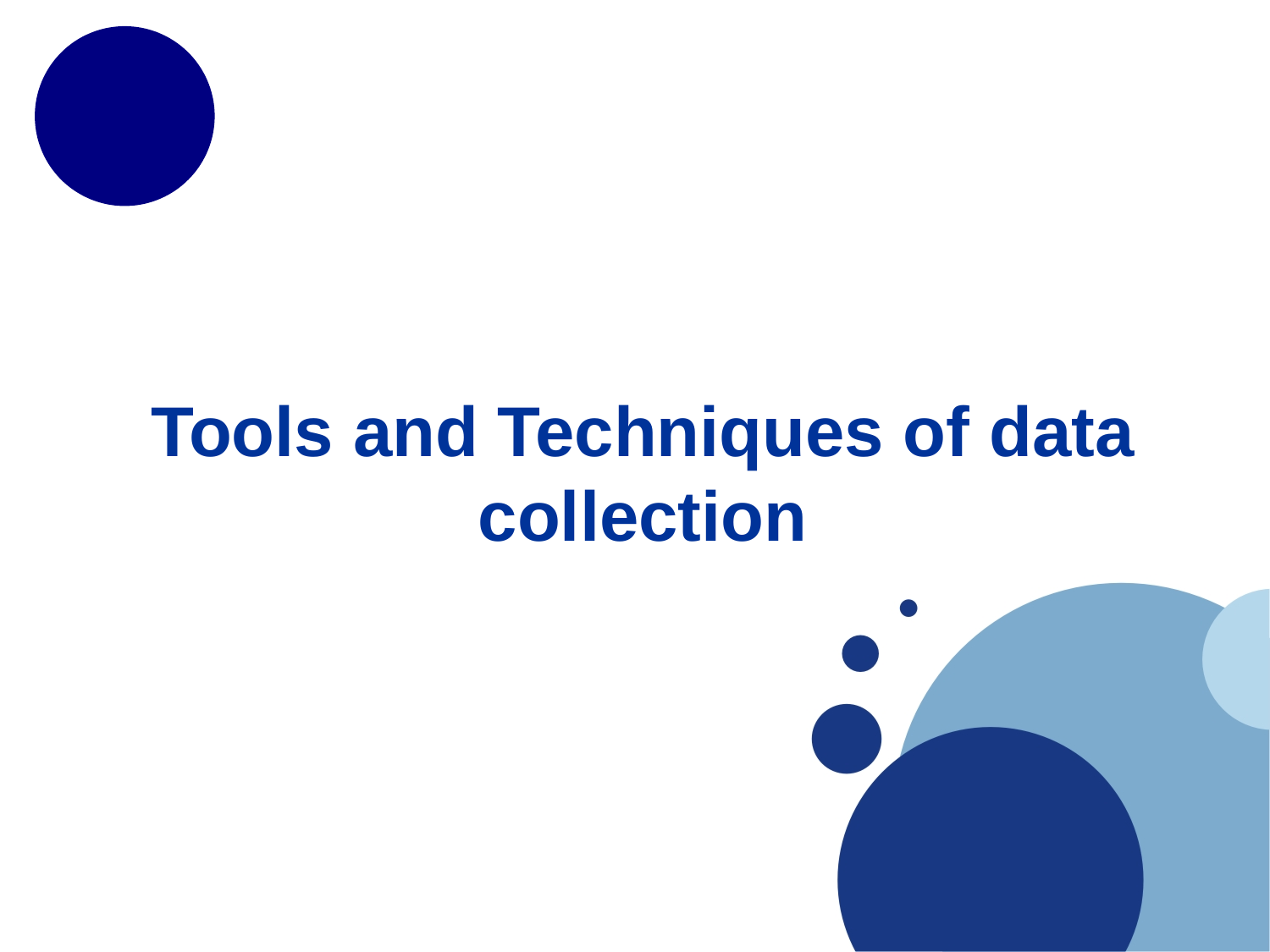

# Tools and Techniques of data collection